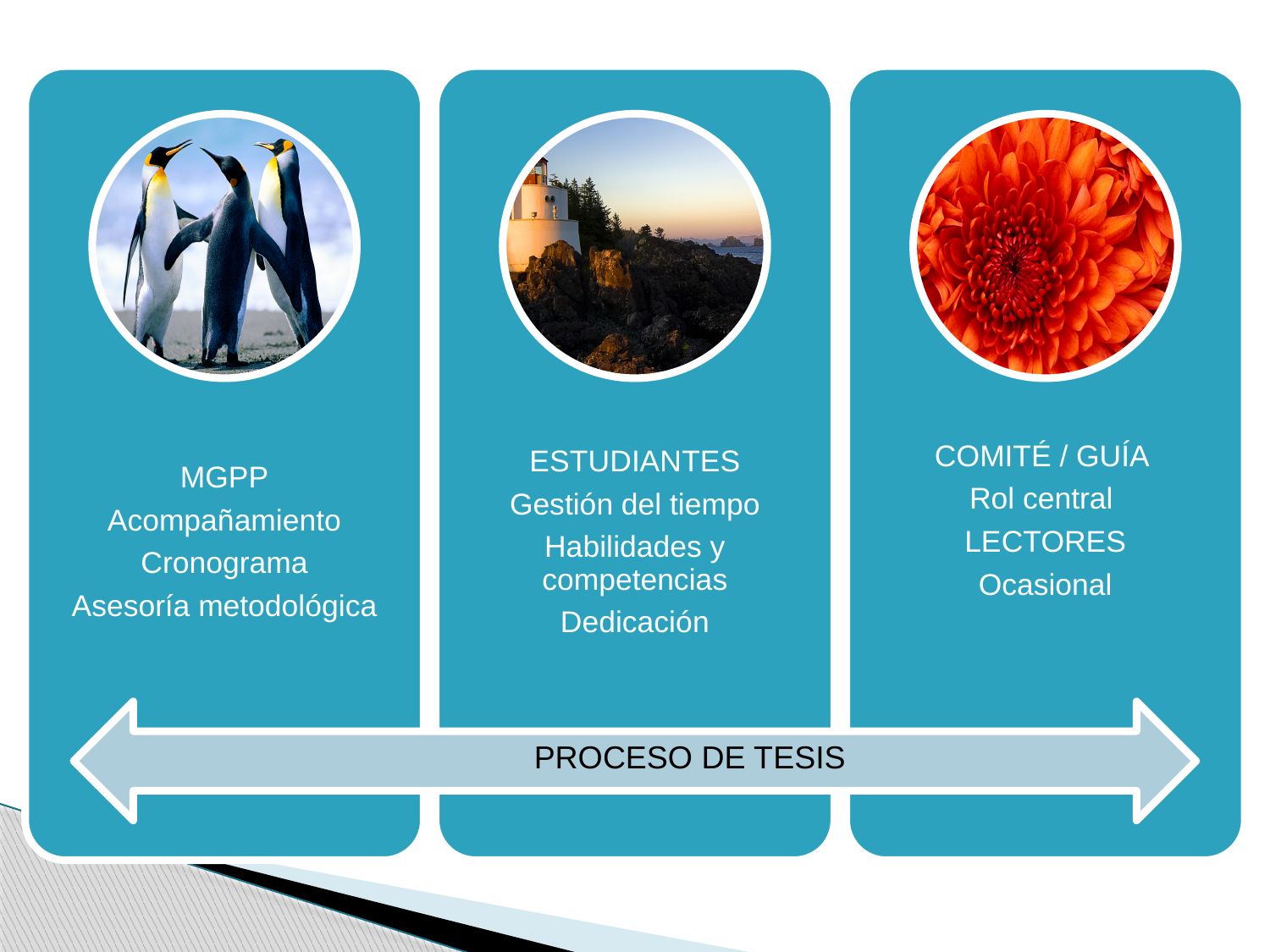

MGPP
Acompañamiento
Cronograma
Asesoría metodológica
ESTUDIANTES
Gestión del tiempo
Habilidades y competencias
Dedicación
COMITÉ / GUÍA
Rol central
LECTORES
Ocasional

PROCESO DE TESIS